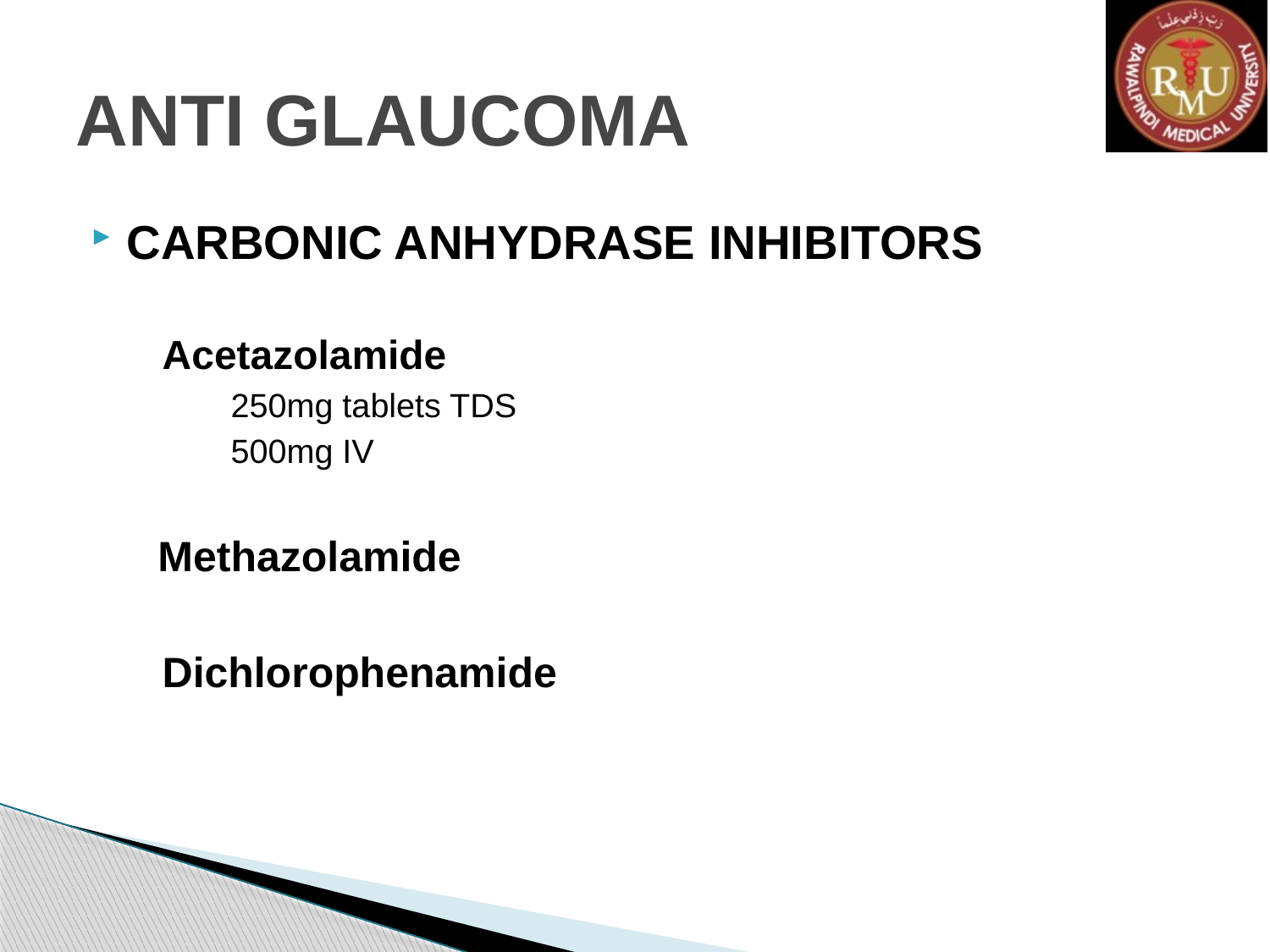

# ANTI GLAUCOMA
CARBONIC ANHYDRASE INHIBITORS

	Acetazolamide
   250mg tablets TDS
   500mg IV

     Methazolamide

	   Dichlorophenamide